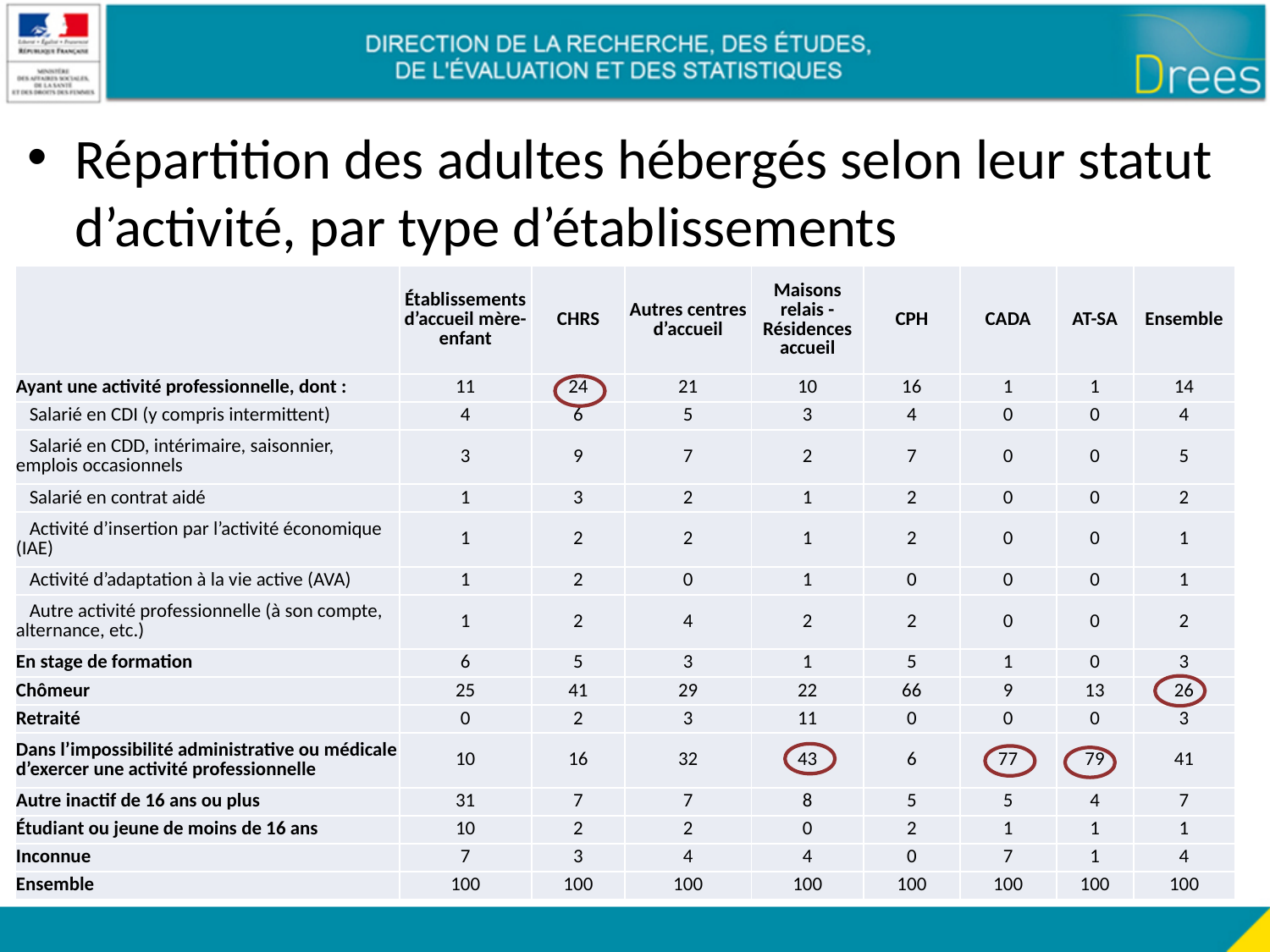

Répartition des adultes hébergés selon leur statut d’activité, par type d’établissements

|  | Établissements d’accueil mère-enfant | CHRS | Autres centres d’accueil | Maisons relais - Résidences accueil | CPH | CADA | AT-SA | Ensemble |
| --- | --- | --- | --- | --- | --- | --- | --- | --- |
| Ayant une activité professionnelle, dont : | 11 | 24 | 21 | 10 | 16 | 1 | 1 | 14 |
| Salarié en CDI (y compris intermittent) | 4 | 6 | 5 | 3 | 4 | 0 | 0 | 4 |
| Salarié en CDD, intérimaire, saisonnier, emplois occasionnels | 3 | 9 | 7 | 2 | 7 | 0 | 0 | 5 |
| Salarié en contrat aidé | 1 | 3 | 2 | 1 | 2 | 0 | 0 | 2 |
| Activité d’insertion par l’activité économique (IAE) | 1 | 2 | 2 | 1 | 2 | 0 | 0 | 1 |
| Activité d’adaptation à la vie active (AVA) | 1 | 2 | 0 | 1 | 0 | 0 | 0 | 1 |
| Autre activité professionnelle (à son compte, alternance, etc.) | 1 | 2 | 4 | 2 | 2 | 0 | 0 | 2 |
| En stage de formation | 6 | 5 | 3 | 1 | 5 | 1 | 0 | 3 |
| Chômeur | 25 | 41 | 29 | 22 | 66 | 9 | 13 | 26 |
| Retraité | 0 | 2 | 3 | 11 | 0 | 0 | 0 | 3 |
| Dans l’impossibilité administrative ou médicale d’exercer une activité professionnelle | 10 | 16 | 32 | 43 | 6 | 77 | 79 | 41 |
| Autre inactif de 16 ans ou plus | 31 | 7 | 7 | 8 | 5 | 5 | 4 | 7 |
| Étudiant ou jeune de moins de 16 ans | 10 | 2 | 2 | 0 | 2 | 1 | 1 | 1 |
| Inconnue | 7 | 3 | 4 | 4 | 0 | 7 | 1 | 4 |
| Ensemble | 100 | 100 | 100 | 100 | 100 | 100 | 100 | 100 |